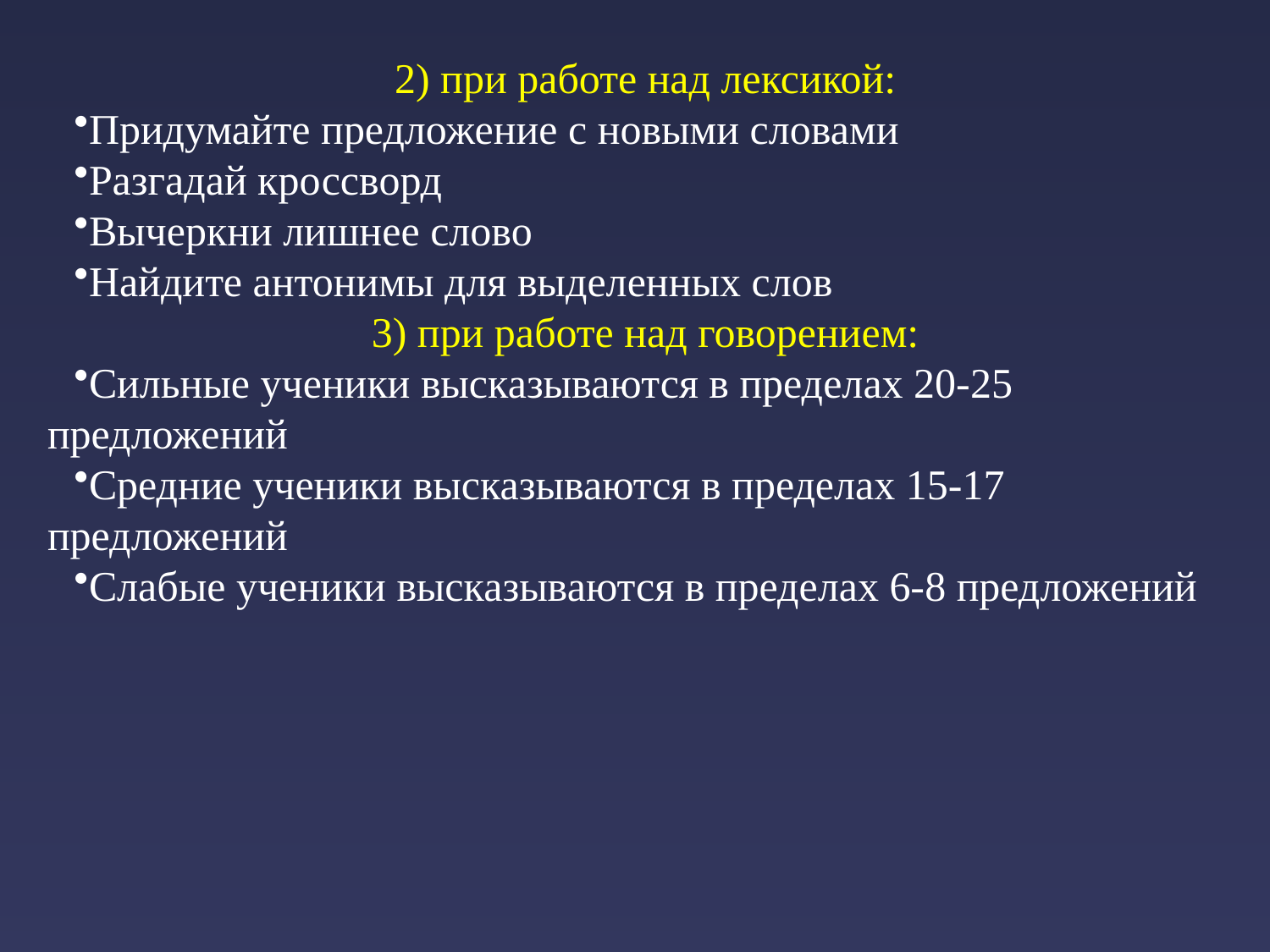

2) при работе над лексикой:
Придумайте предложение с новыми словами
Разгадай кроссворд
Вычеркни лишнее слово
Найдите антонимы для выделенных слов
3) при работе над говорением:
Сильные ученики высказываются в пределах 20-25 предложений
Средние ученики высказываются в пределах 15-17 предложений
Слабые ученики высказываются в пределах 6-8 предложений